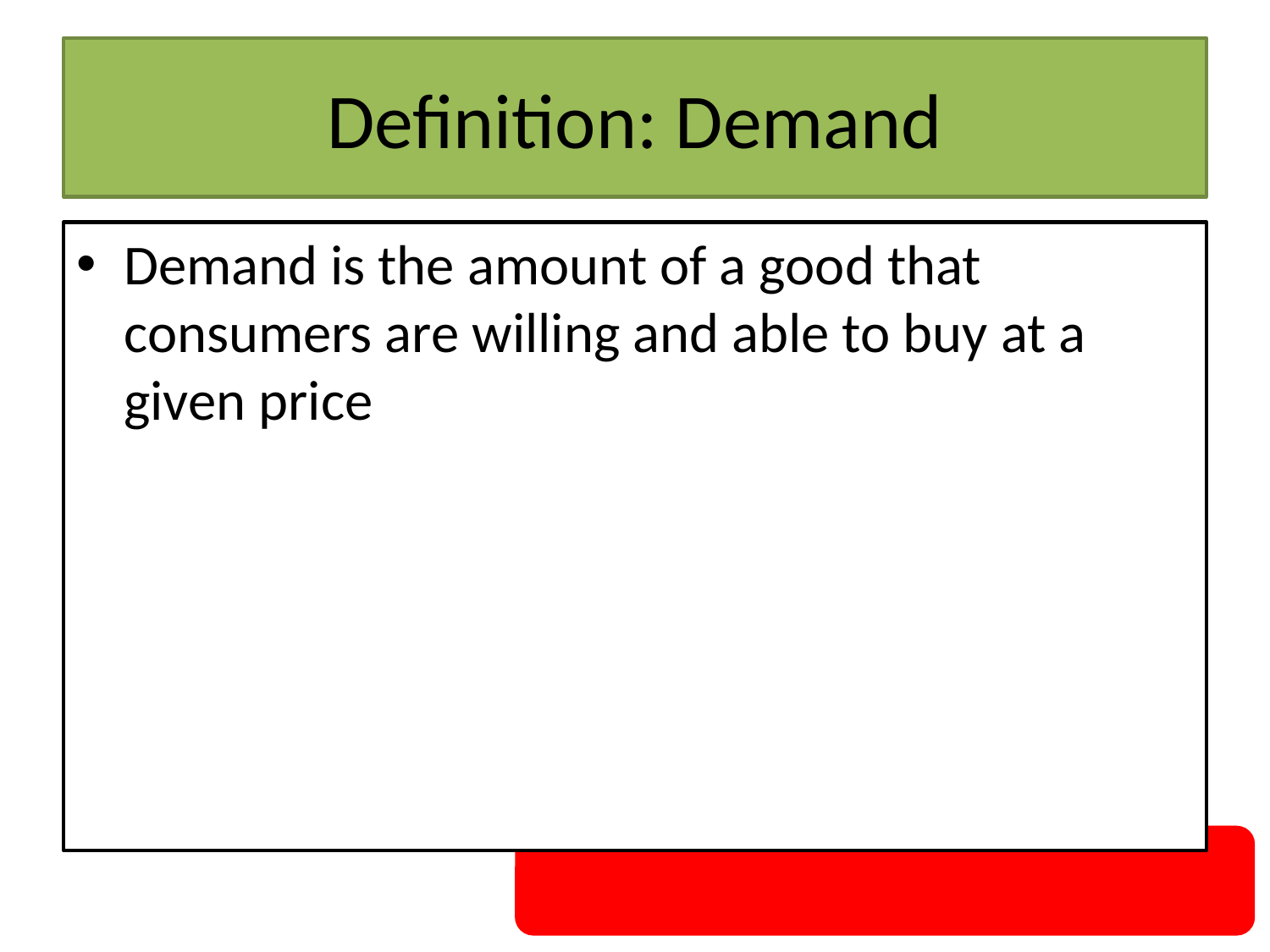

# Definition: Demand
Demand is the amount of a good that consumers are willing and able to buy at a given price